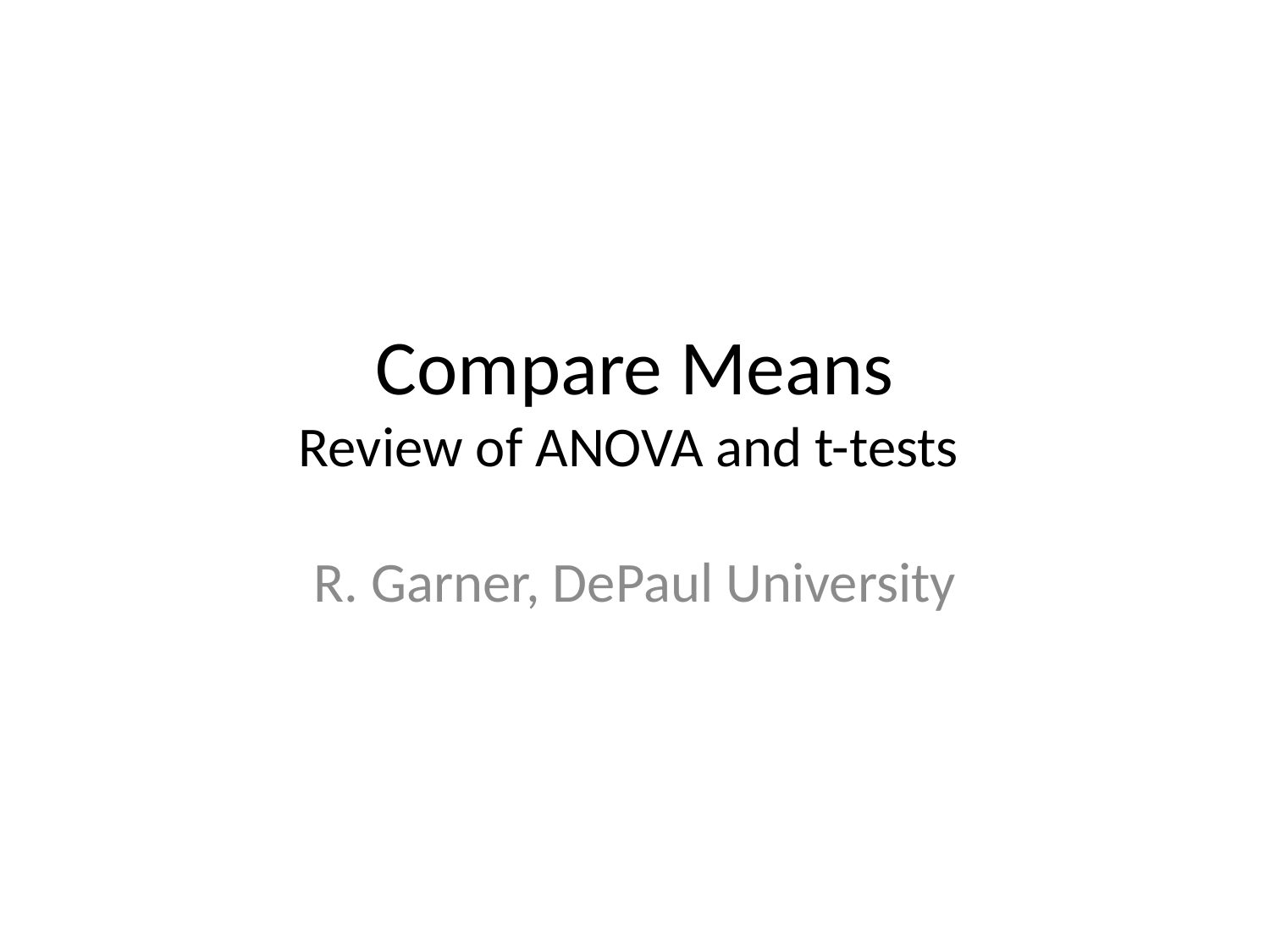

# Compare Means Review of ANOVA and t-tests
R. Garner, DePaul University